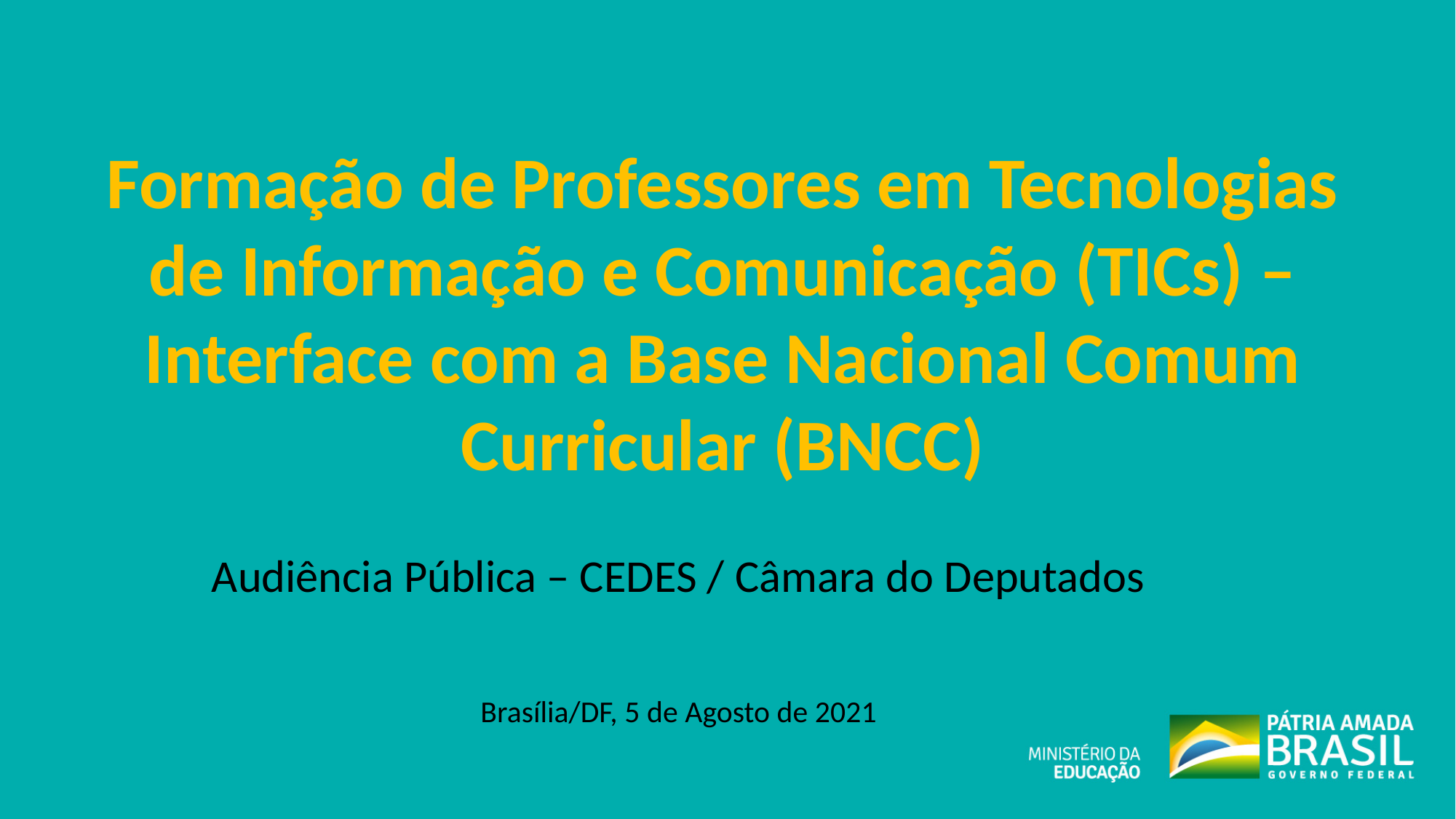

Formação de Professores em Tecnologias de Informação e Comunicação (TICs) – Interface com a Base Nacional Comum Curricular (BNCC)
Audiência Pública – CEDES / Câmara do Deputados

Brasília/DF, 5 de Agosto de 2021